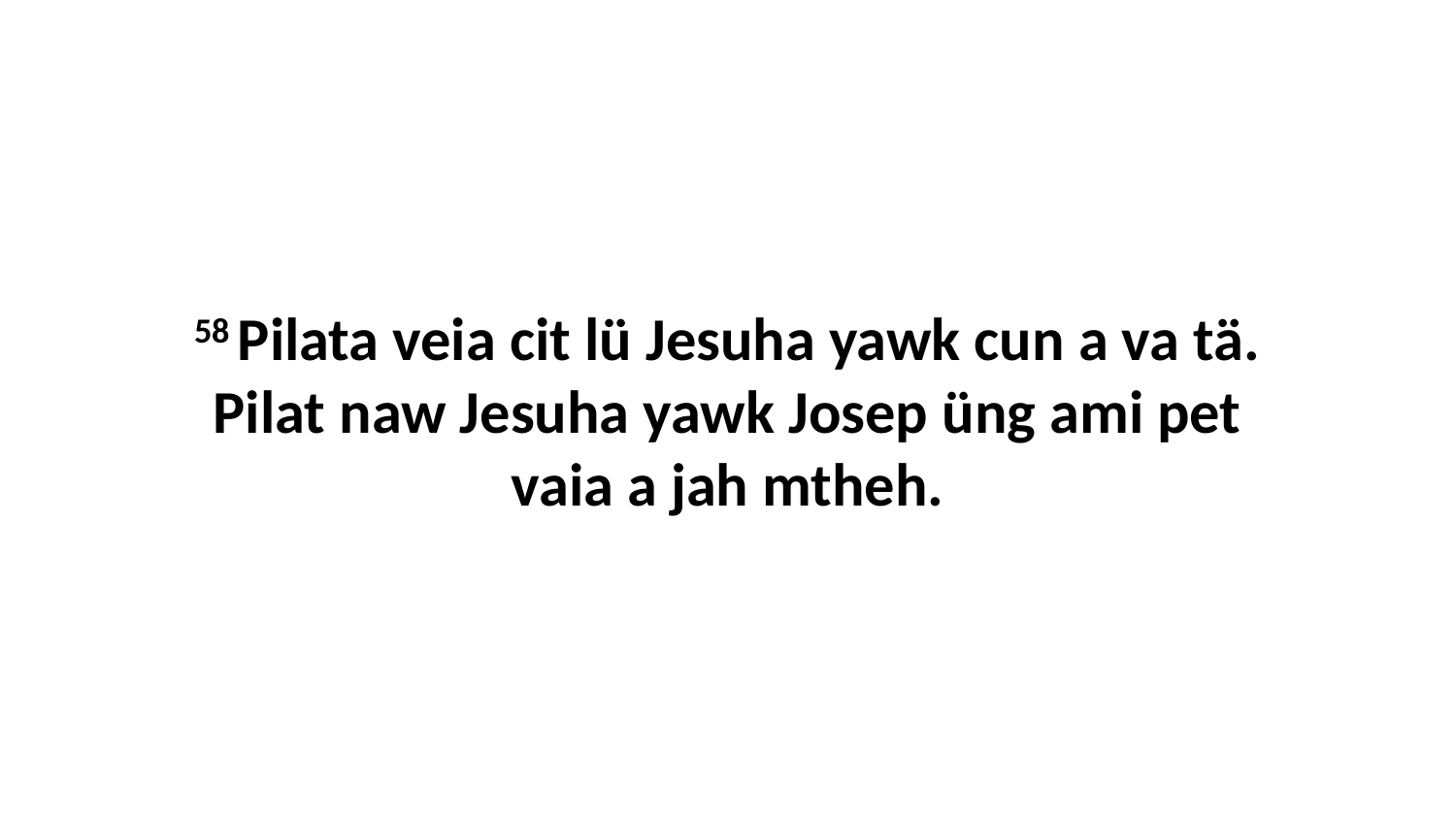

58 Pilata veia cit lü Jesuha yawk cun a va tä. Pilat naw Jesuha yawk Josep üng ami pet vaia a jah mtheh.